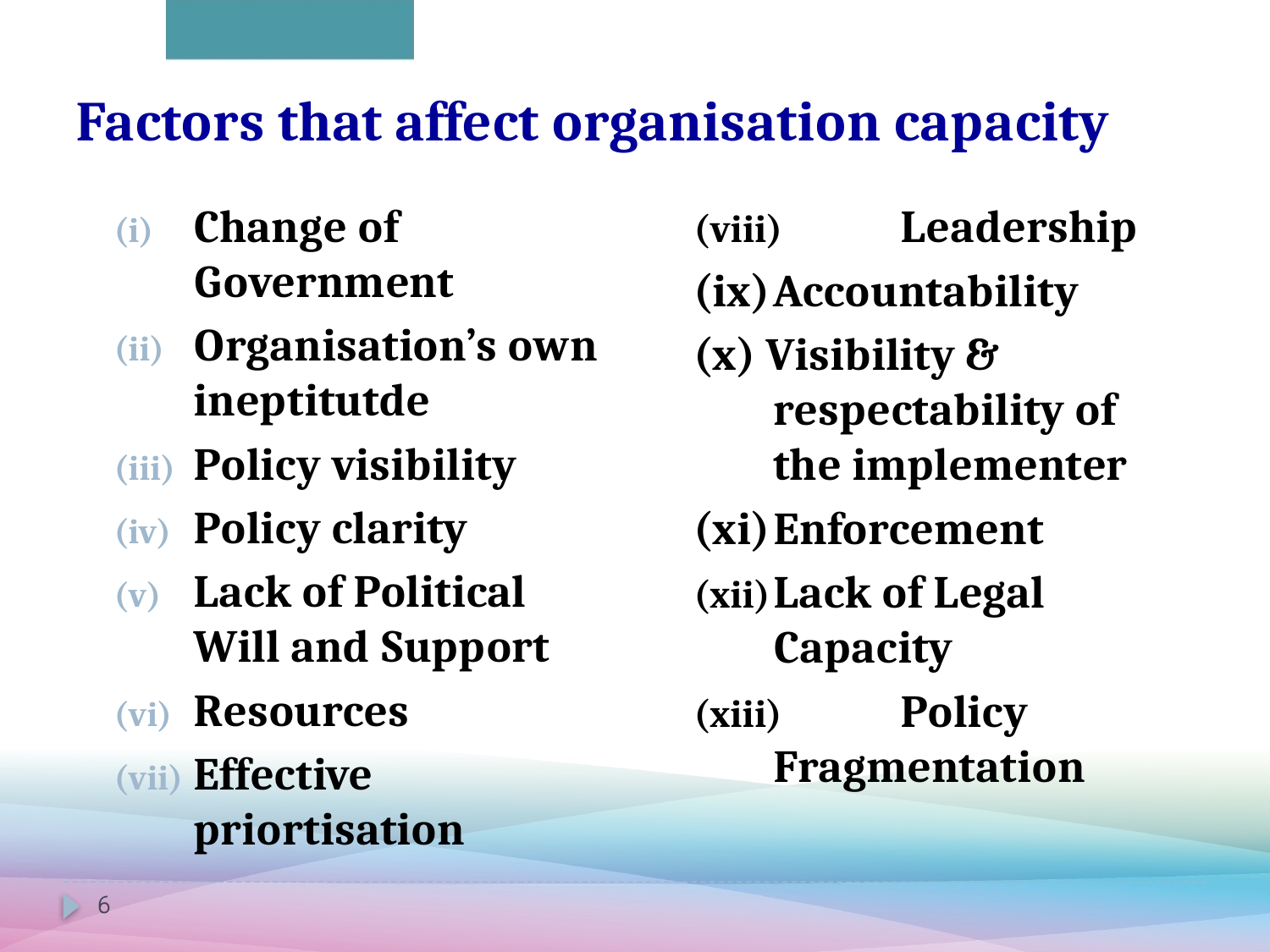

# Factors that affect organisation capacity
Change of Government
Organisation’s own ineptitutde
Policy visibility
Policy clarity
Lack of Political Will and Support
Resources
Effective priortisation

(viii)	Leadership
(ix)	Accountability
(x) Visibility & respectability of the implementer
(xi)	Enforcement
(xii)	Lack of Legal Capacity
(xiii)	Policy Fragmentation

6